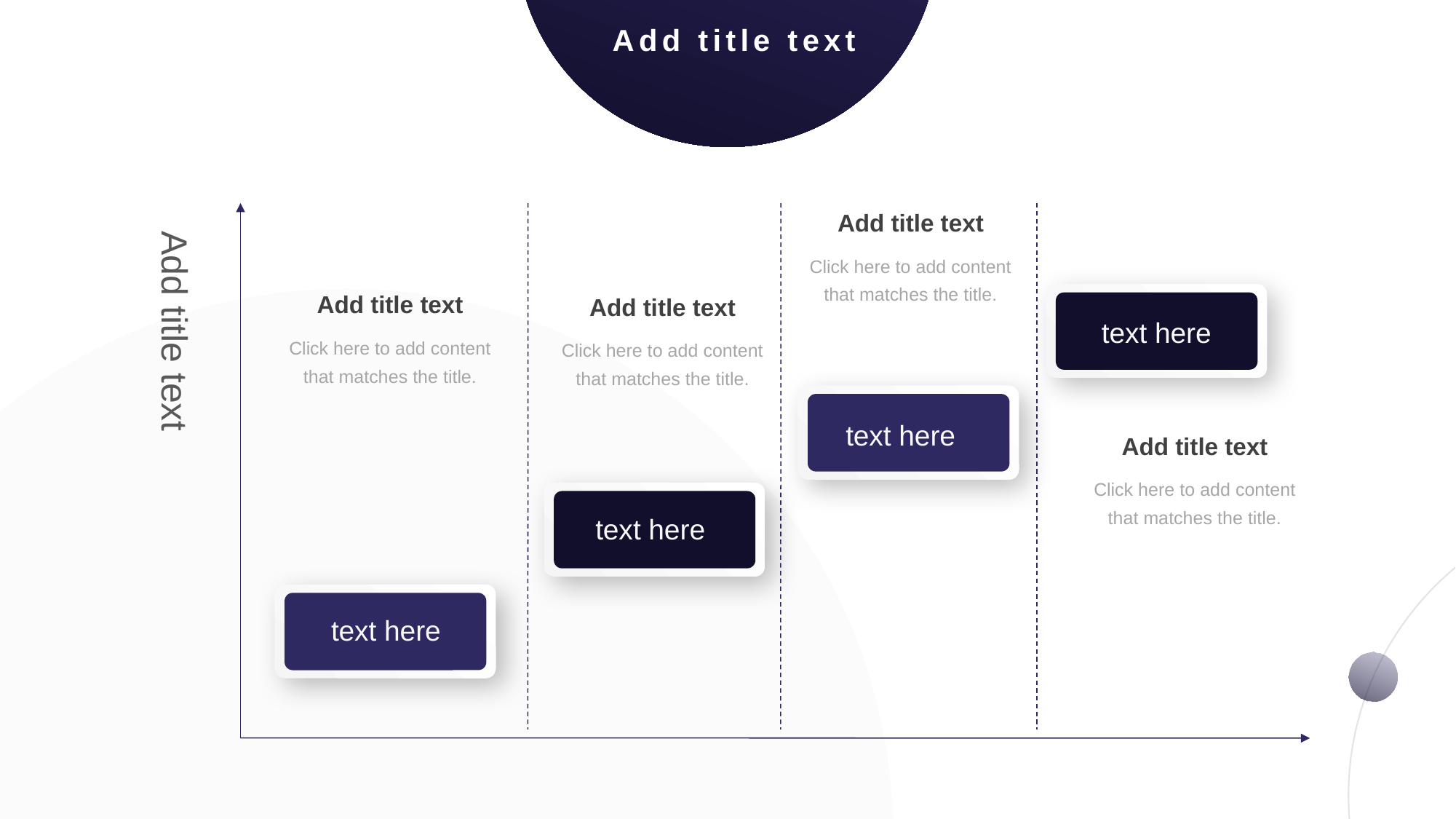

Add title text

Add title text
Click here to add content that matches the title.
Add title text

text here
Add title text
Click here to add content that matches the title.
Add title text
Click here to add content that matches the title.

text here
Add title text
Click here to add content that matches the title.

text here

text here